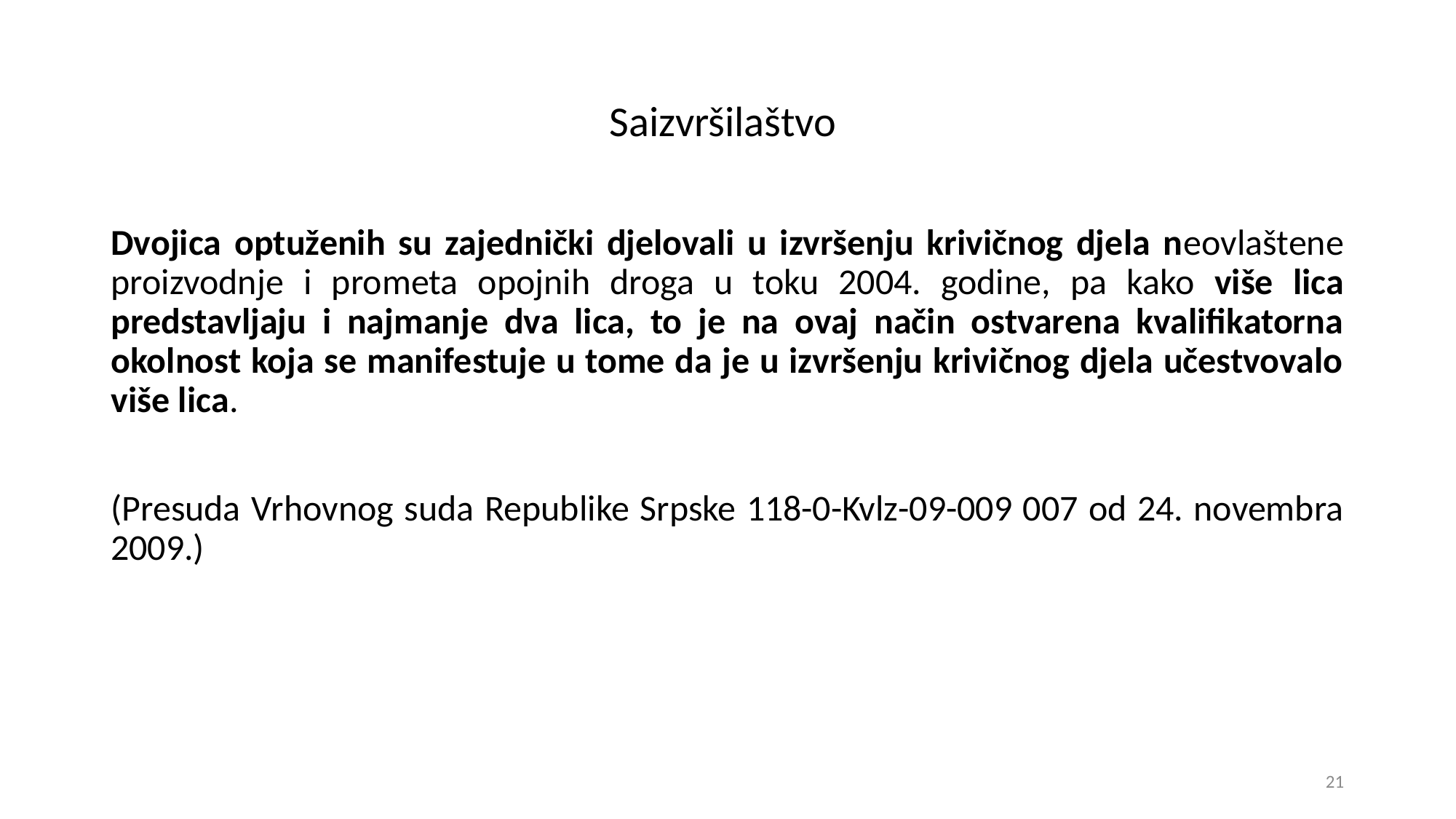

# Saizvršilaštvo
Dvojica optuženih su zajednički djelovali u izvršenju krivičnog djela neovlaštene proizvodnje i prometa opojnih droga u toku 2004. godine, pa kako više lica predstavljaju i najmanje dva lica, to je na ovaj način ostvarena kvalifikatorna okolnost koja se manifestuje u tome da je u izvršenju krivičnog djela učestvovalo više lica.

(Presuda Vrhovnog suda Republike Srpske 118-0-Kvlz-09-009 007 od 24. novembra 2009.)
21